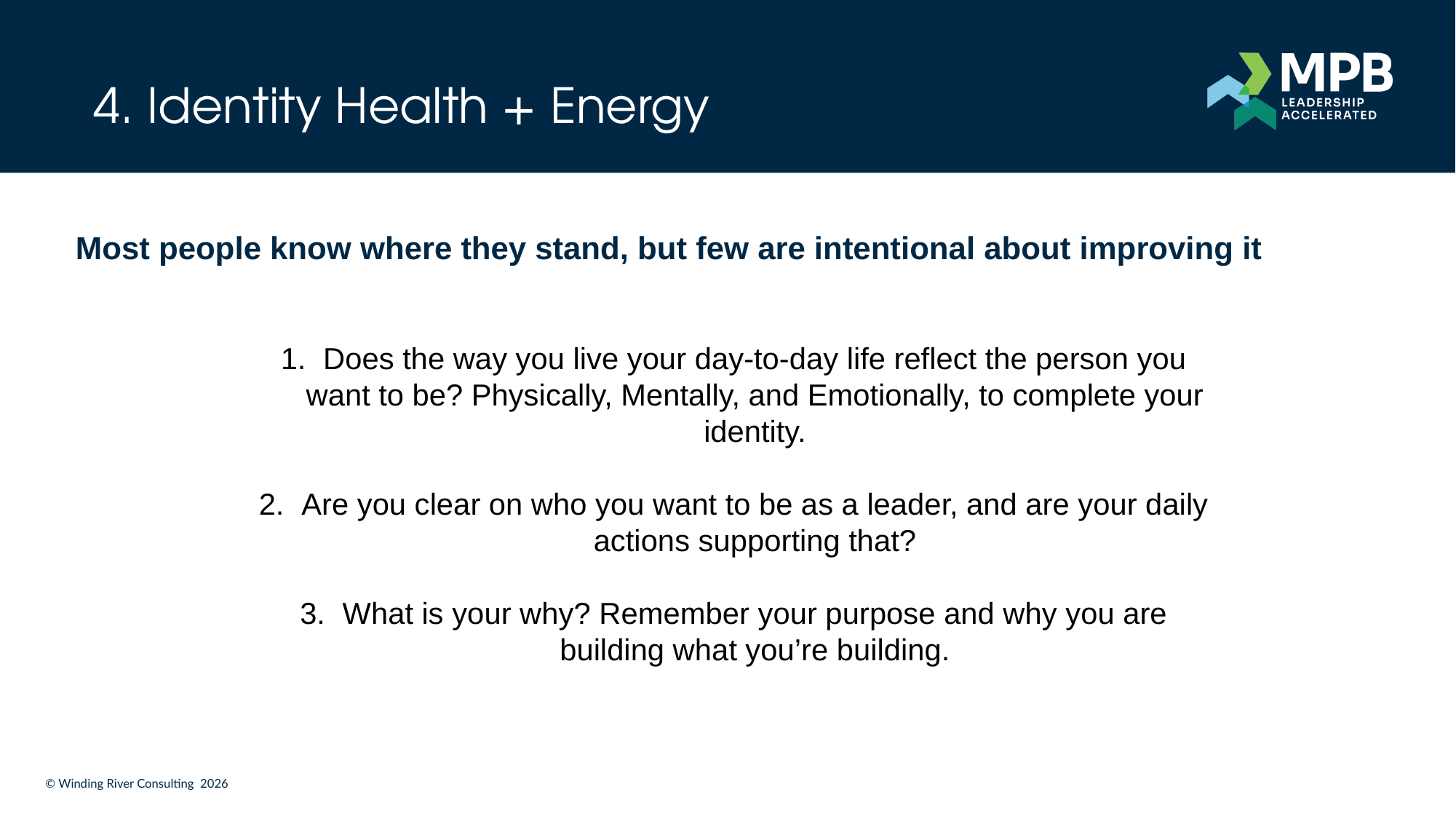

4. Identity Health + Energy
Most people know where they stand, but few are intentional about improving it
Does the way you live your day-to-day life reflect the person you want to be? Physically, Mentally, and Emotionally, to complete your identity.

Are you clear on who you want to be as a leader, and are your daily actions supporting that?

What is your why? Remember your purpose and why you are building what you’re building.